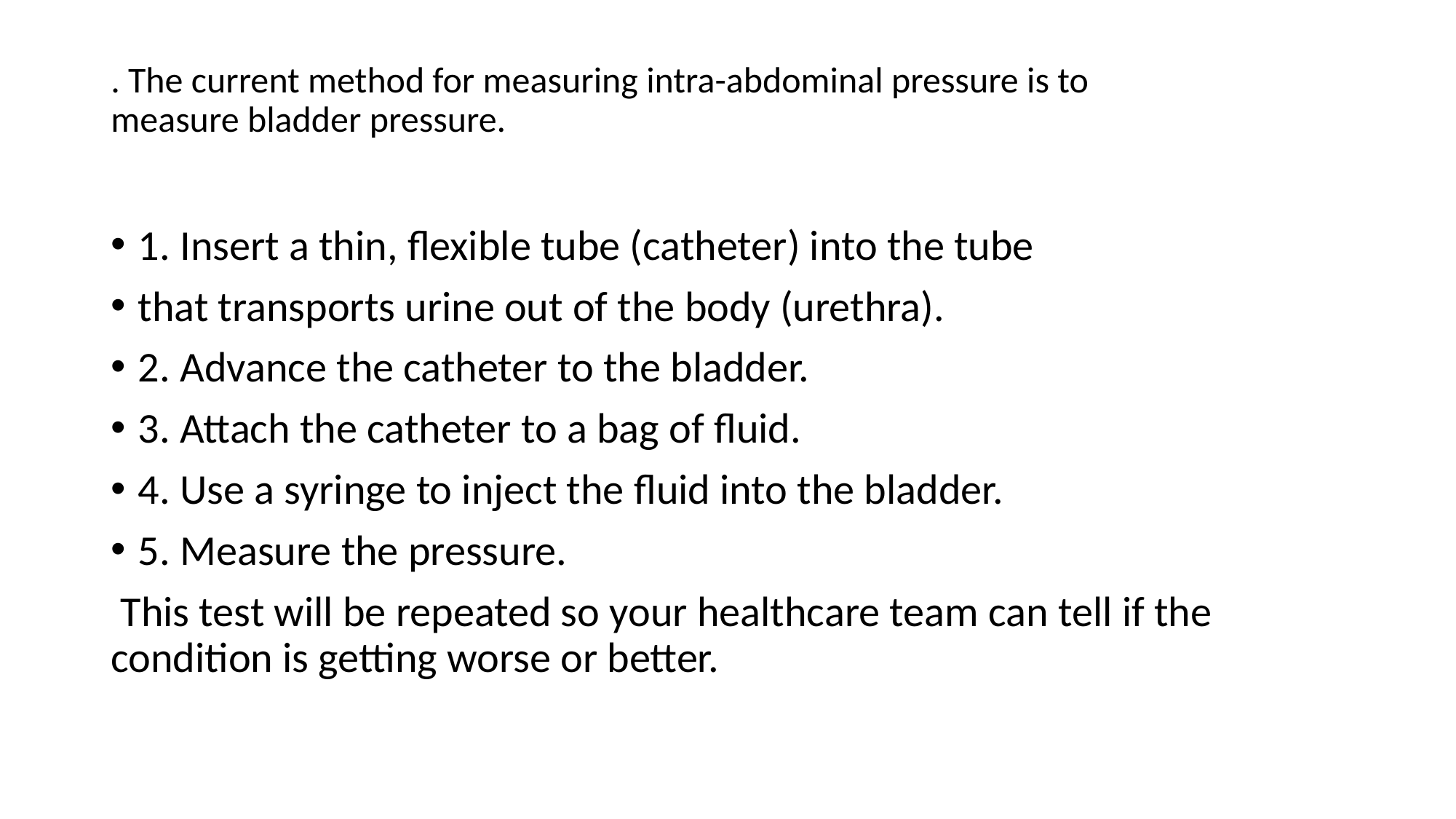

# . The current method for measuring intra-abdominal pressure is to measure bladder pressure.
1. Insert a thin, flexible tube (catheter) into the tube
that transports urine out of the body (urethra).
2. Advance the catheter to the bladder.
3. Attach the catheter to a bag of fluid.
4. Use a syringe to inject the fluid into the bladder.
5. Measure the pressure.
 This test will be repeated so your healthcare team can tell if the condition is getting worse or better.